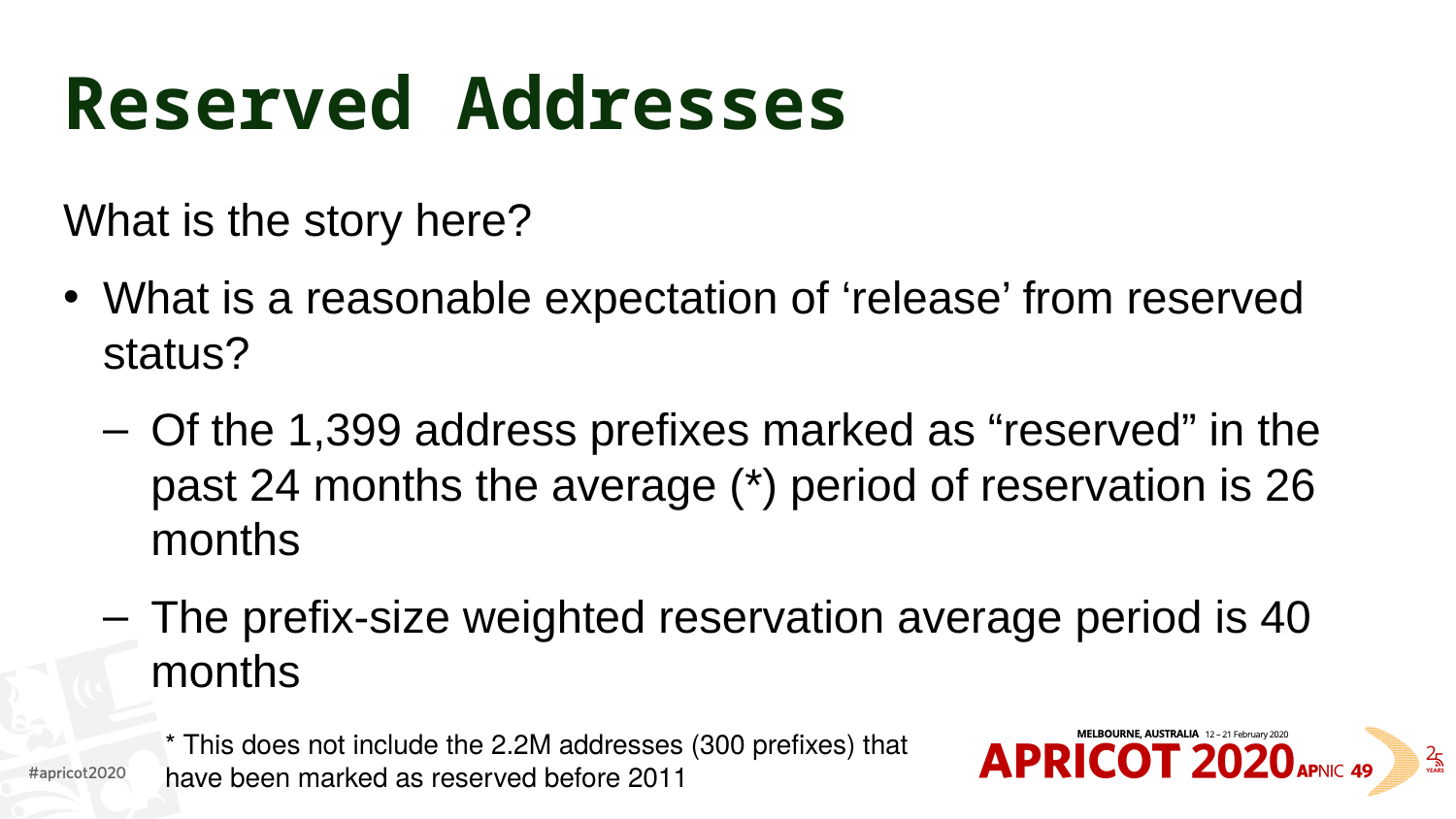

# Reserved Addresses
What is the story here?
What is a reasonable expectation of ‘release’ from reserved status?
Of the 1,399 address prefixes marked as “reserved” in the past 24 months the average (*) period of reservation is 26 months
The prefix-size weighted reservation average period is 40 months

* This does not include the 2.2M addresses (300 prefixes) that have been marked as reserved before 2011